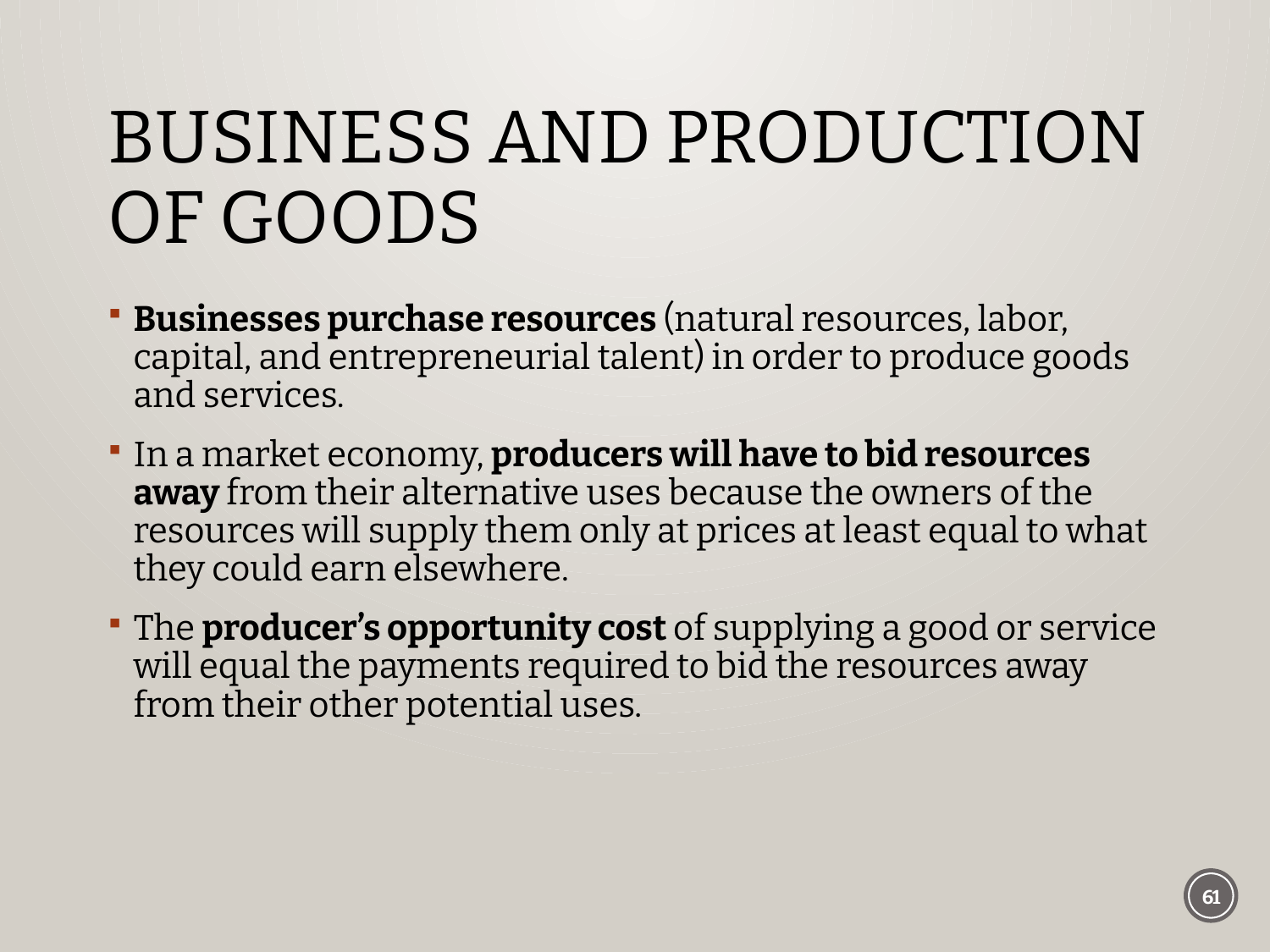

# Business and Production of Goods
Businesses purchase resources (natural resources, labor, capital, and entrepreneurial talent) in order to produce goods and services.
In a market economy, producers will have to bid resources away from their alternative uses because the owners of the resources will supply them only at prices at least equal to what they could earn elsewhere.
The producer’s opportunity cost of supplying a good or service will equal the payments required to bid the resources away from their other potential uses.
61